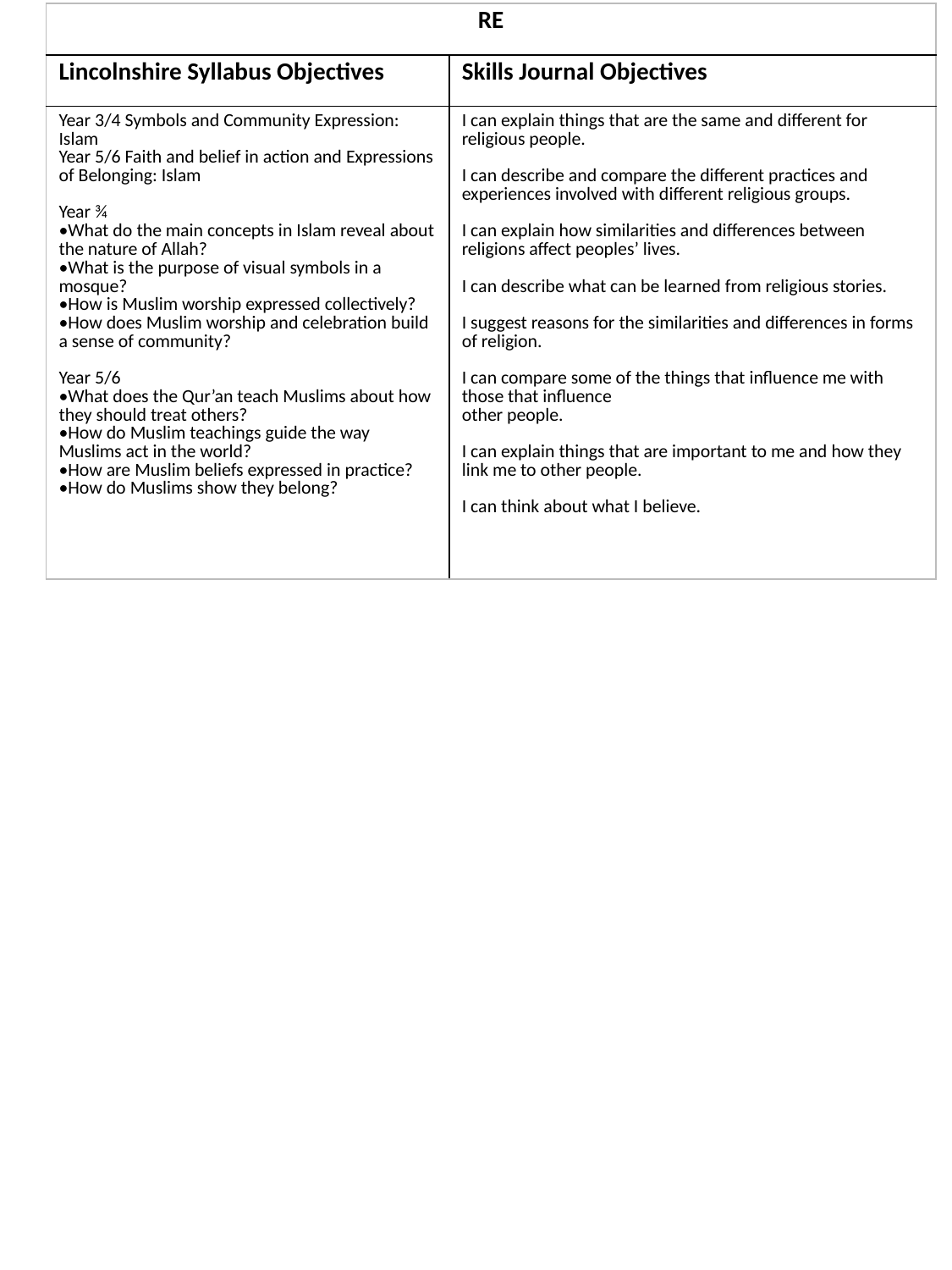

| RE |  |
| --- | --- |
| Lincolnshire Syllabus Objectives | Skills Journal Objectives |
| Year 3/4 Symbols and Community Expression: Islam Year 5/6 Faith and belief in action and Expressions of Belonging: Islam Year ¾ •What do the main concepts in Islam reveal about the nature of Allah?  •What is the purpose of visual symbols in a mosque? •How is Muslim worship expressed collectively? •How does Muslim worship and celebration build a sense of community?  Year 5/6  •What does the Qur’an teach Muslims about how they should treat others? •How do Muslim teachings guide the way Muslims act in the world?  •How are Muslim beliefs expressed in practice? •How do Muslims show they belong? | I can explain things that are the same and different for religious people. I can describe and compare the different practices and experiences involved with different religious groups. I can explain how similarities and differences between religions affect peoples’ lives. I can describe what can be learned from religious stories. I suggest reasons for the similarities and differences in forms of religion. I can compare some of the things that influence me with those that influence other people. I can explain things that are important to me and how they link me to other people. I can think about what I believe. |